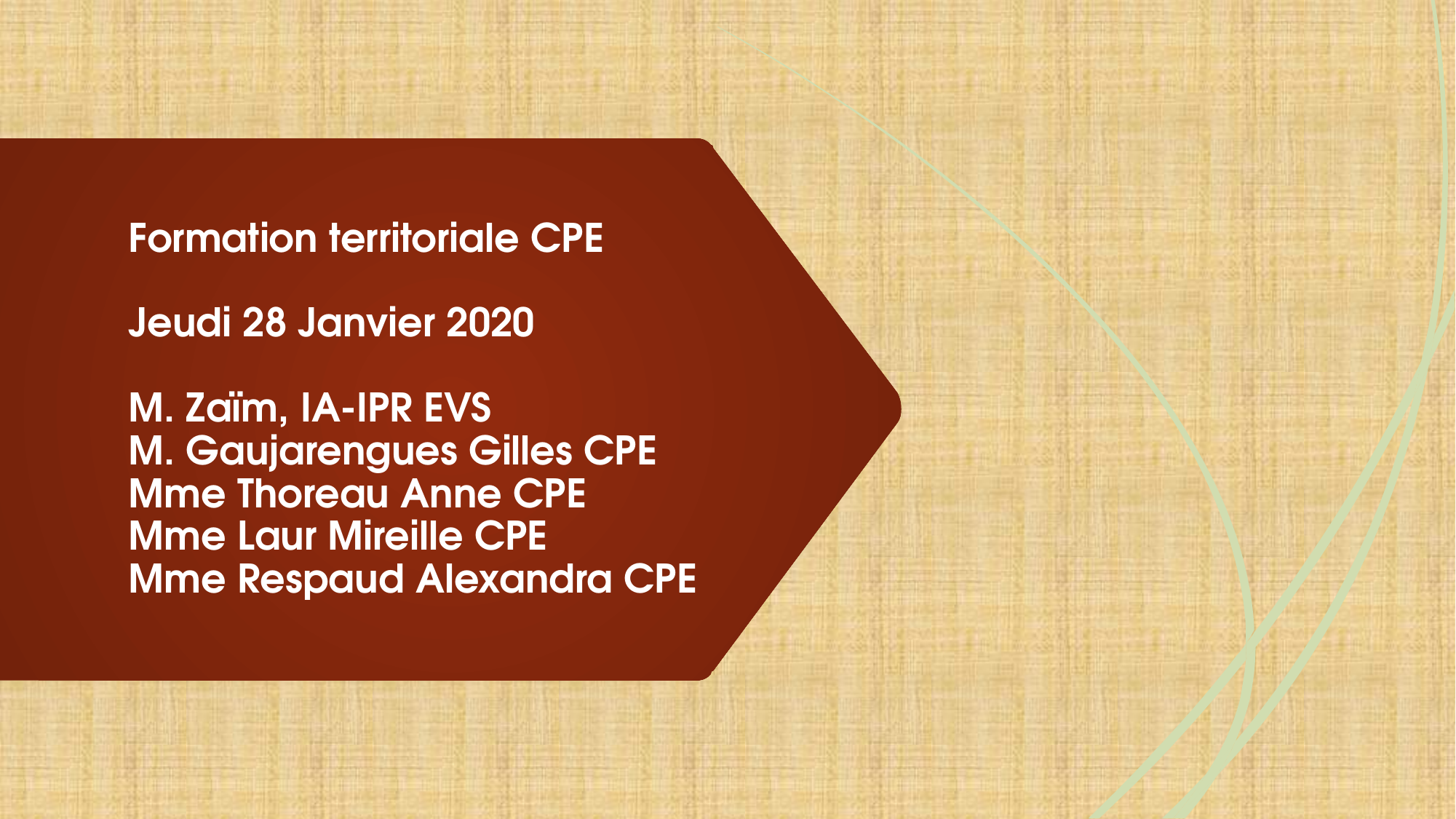

# Formation territoriale CPE Jeudi 28 Janvier 2020 M. Zaïm, IA-IPR EVS M. Gaujarengues Gilles CPE Mme Thoreau Anne CPE Mme Laur Mireille CPE Mme Respaud Alexandra CPE